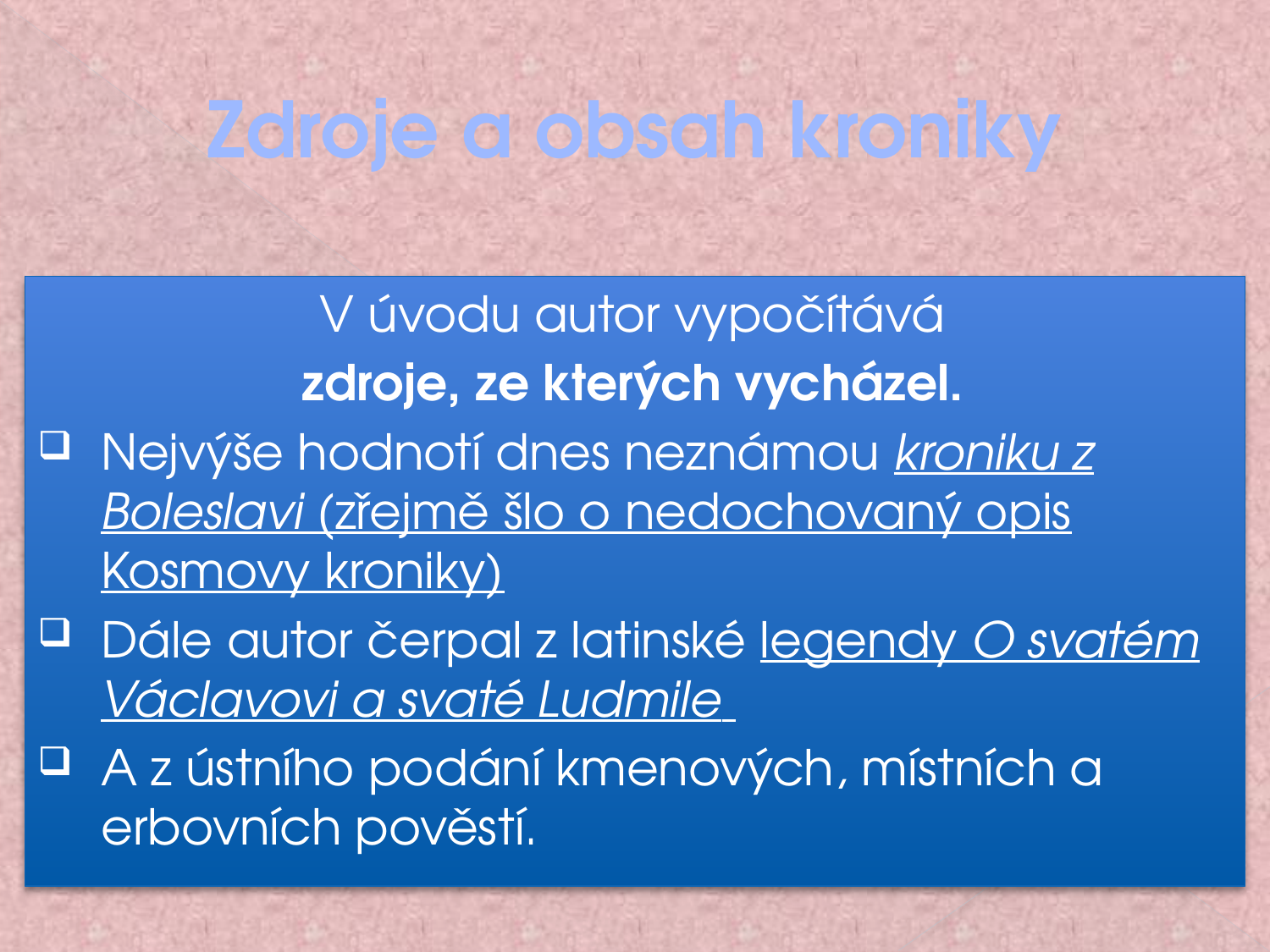

# Zdroje a obsah kroniky
V úvodu autor vypočítává
zdroje, ze kterých vycházel.
Nejvýše hodnotí dnes neznámou kroniku z Boleslavi (zřejmě šlo o nedochovaný opis Kosmovy kroniky)
Dále autor čerpal z latinské legendy O svatém Václavovi a svaté Ludmile
A z ústního podání kmenových, místních a erbovních pověstí.